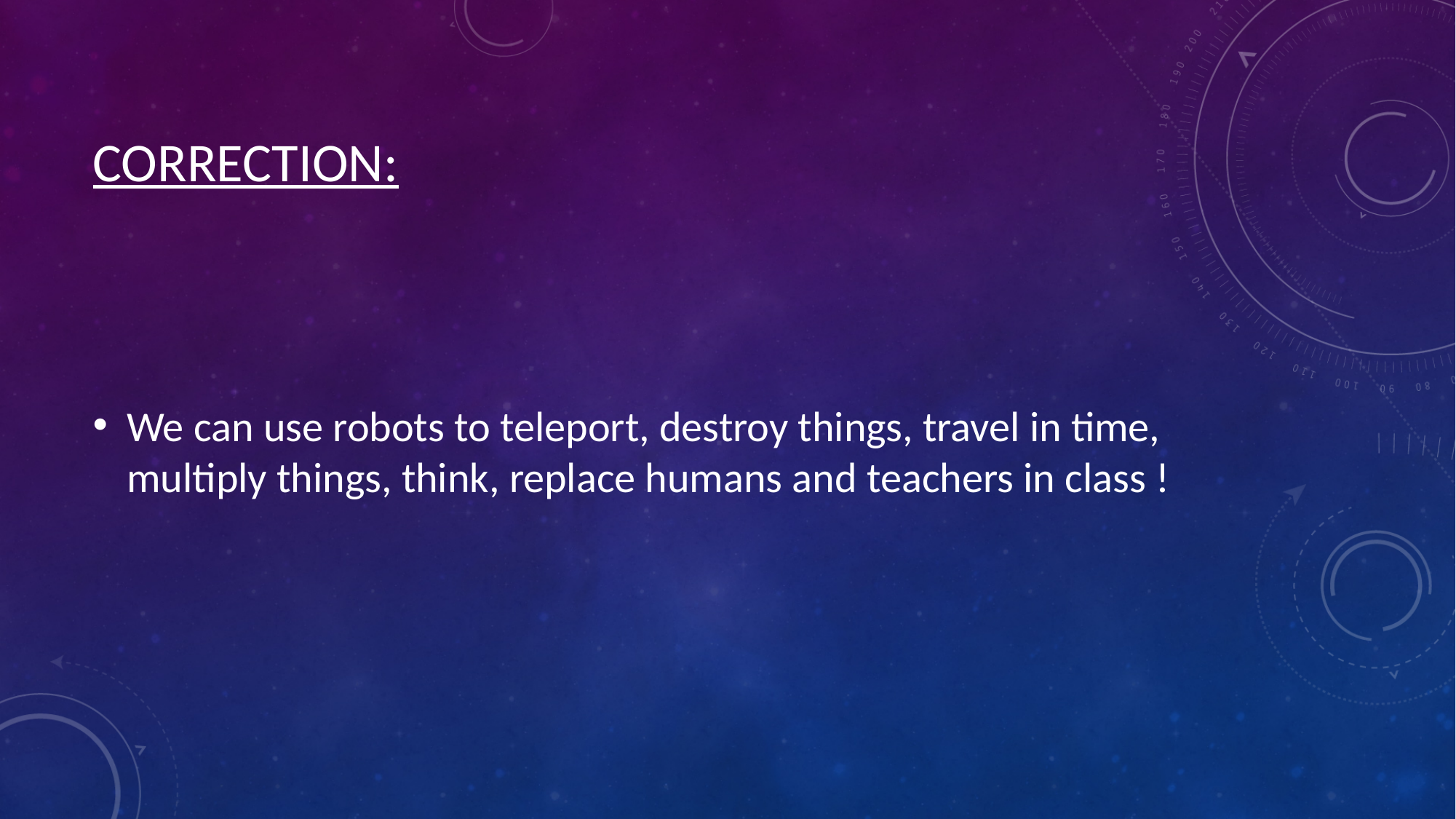

# Correction:
We can use robots to teleport, destroy things, travel in time, multiply things, think, replace humans and teachers in class !